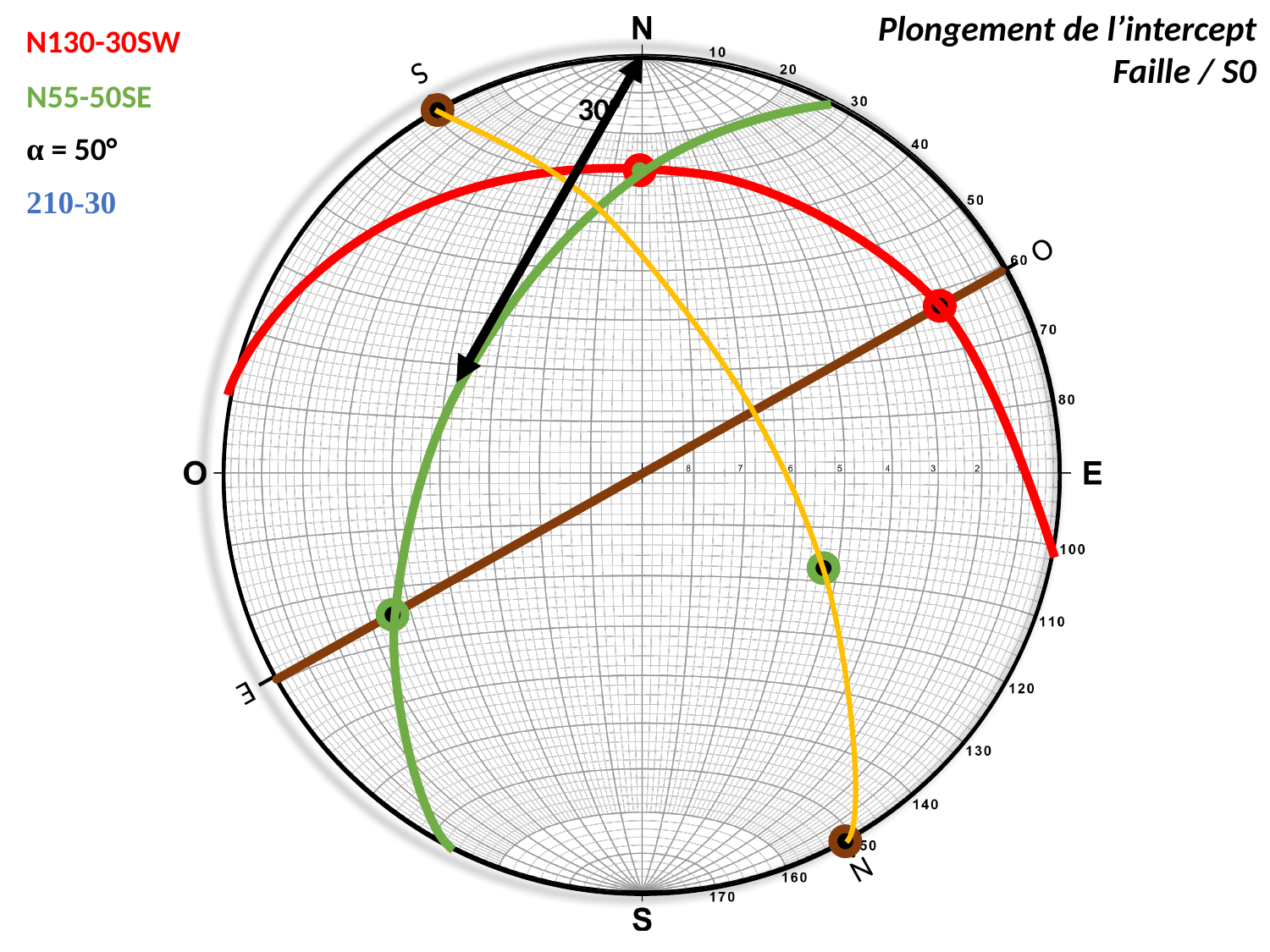

Plongement de l’intercept
Faille / S0
N

O
E
S

N130-30SW
N55-50SE
30°
α = 50°
210-30